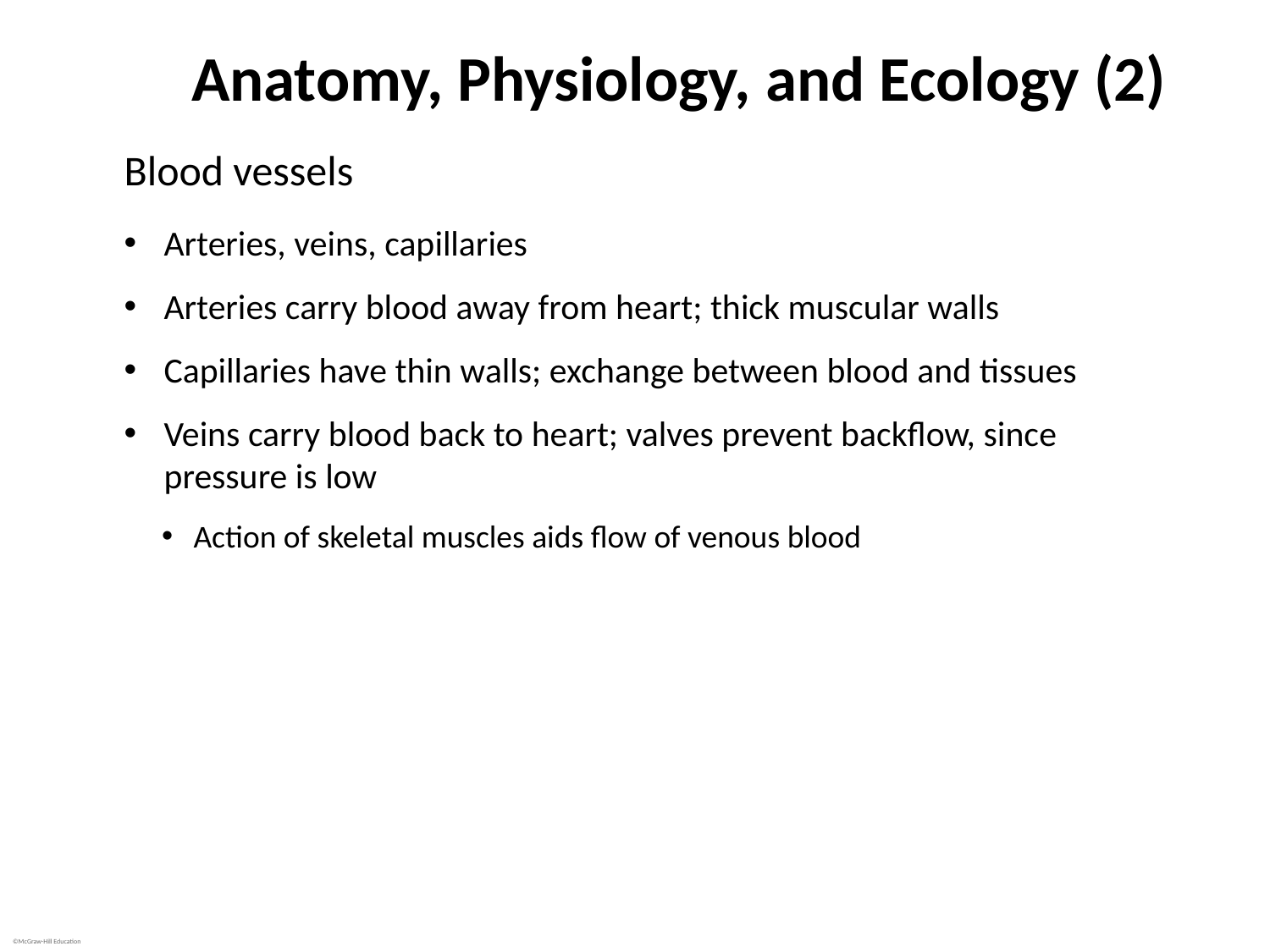

# Anatomy, Physiology, and Ecology (2)
Blood vessels
Arteries, veins, capillaries
Arteries carry blood away from heart; thick muscular walls
Capillaries have thin walls; exchange between blood and tissues
Veins carry blood back to heart; valves prevent backflow, since pressure is low
Action of skeletal muscles aids flow of venous blood